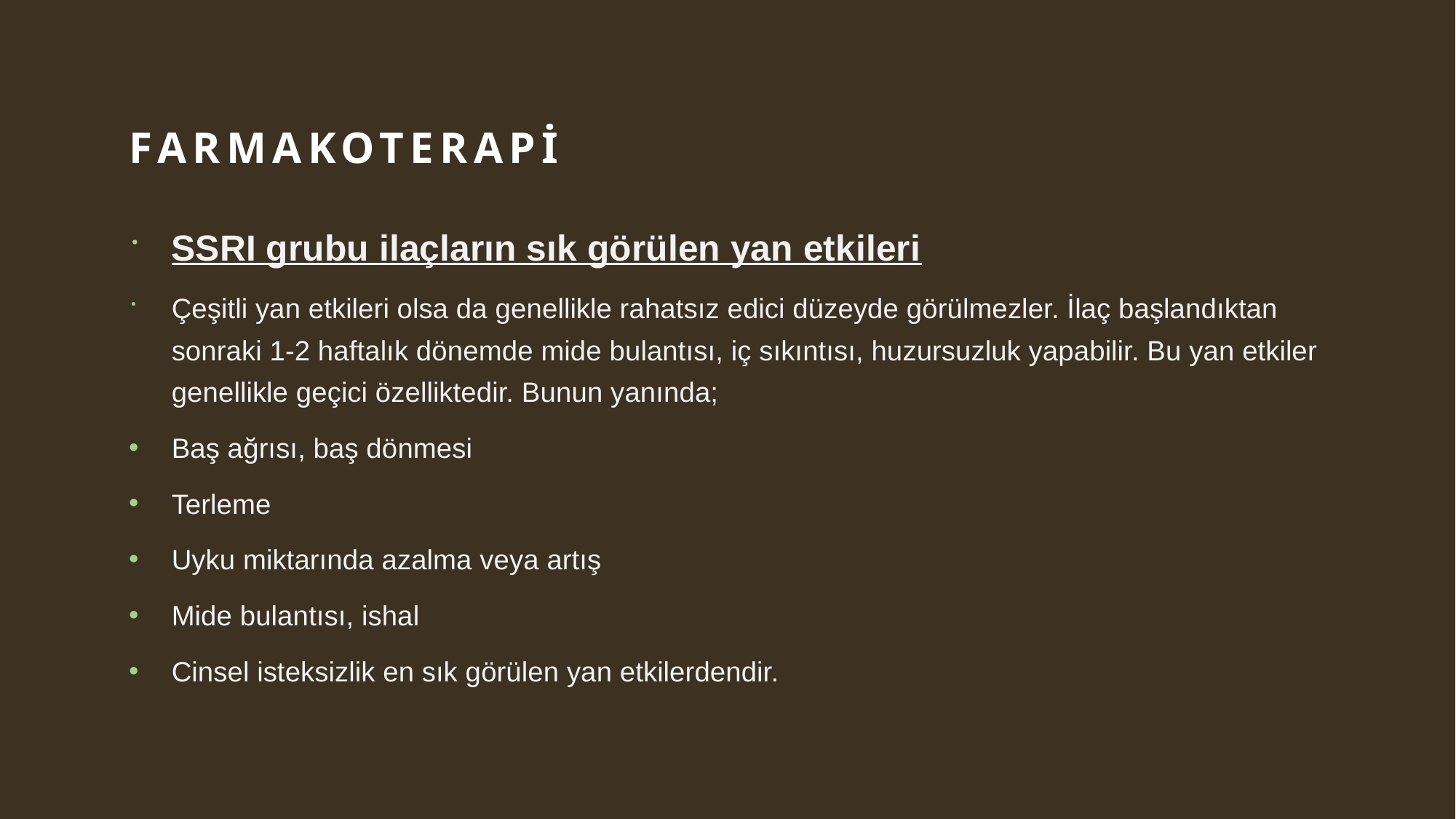

# FARMAKOTERAPİ
SSRI grubu ilaçların sık görülen yan etkileri
Çeşitli yan etkileri olsa da genellikle rahatsız edici düzeyde görülmezler. İlaç başlandıktan sonraki 1-2 haftalık dönemde mide bulantısı, iç sıkıntısı, huzursuzluk yapabilir. Bu yan etkiler genellikle geçici özelliktedir. Bunun yanında;
Baş ağrısı, baş dönmesi
Terleme
Uyku miktarında azalma veya artış
Mide bulantısı, ishal
Cinsel isteksizlik en sık görülen yan etkilerdendir.